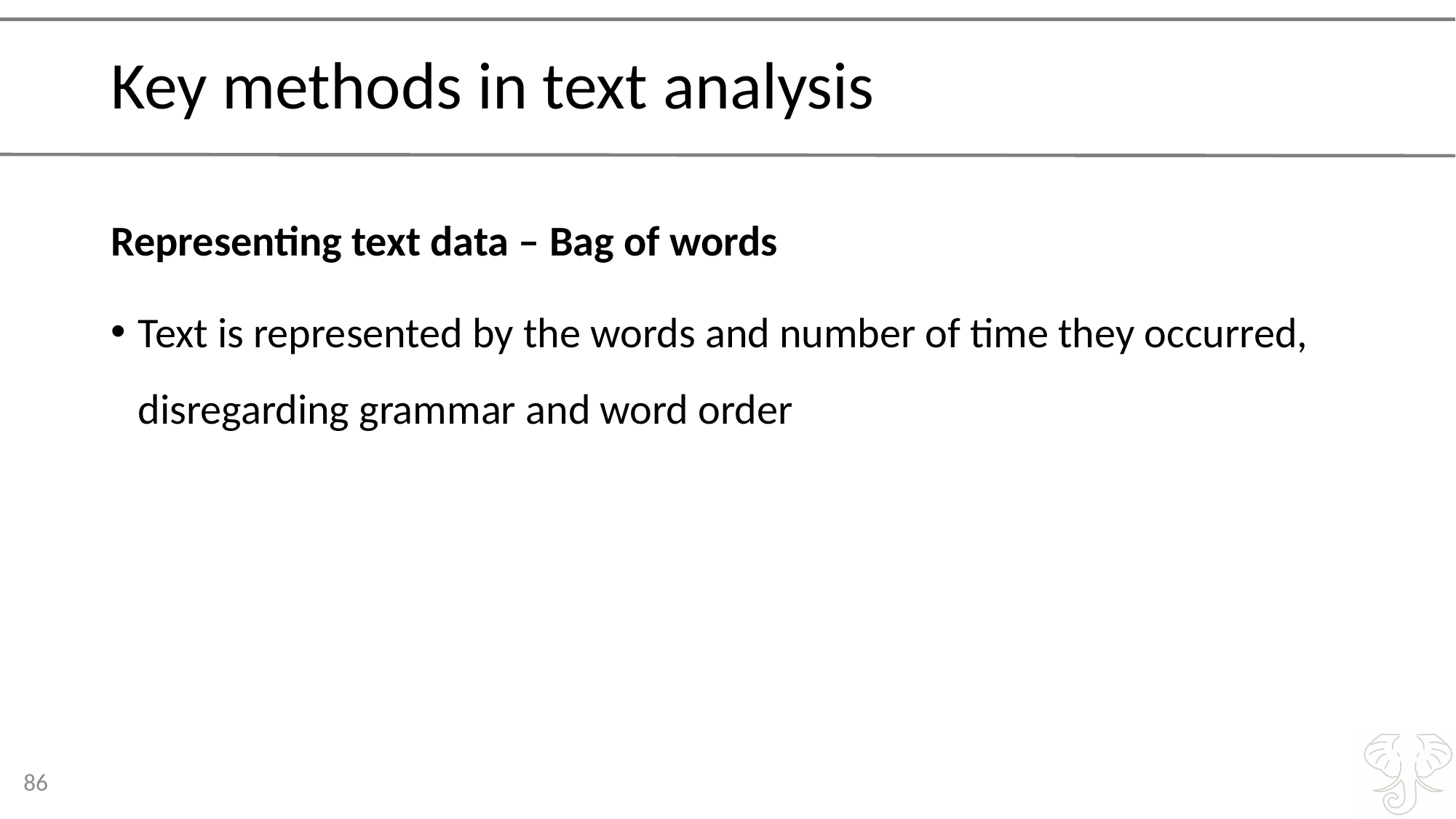

# Key methods in text analysis
Representing text data – Bag of words
Text is represented by the words and number of time they occurred, disregarding grammar and word order
86